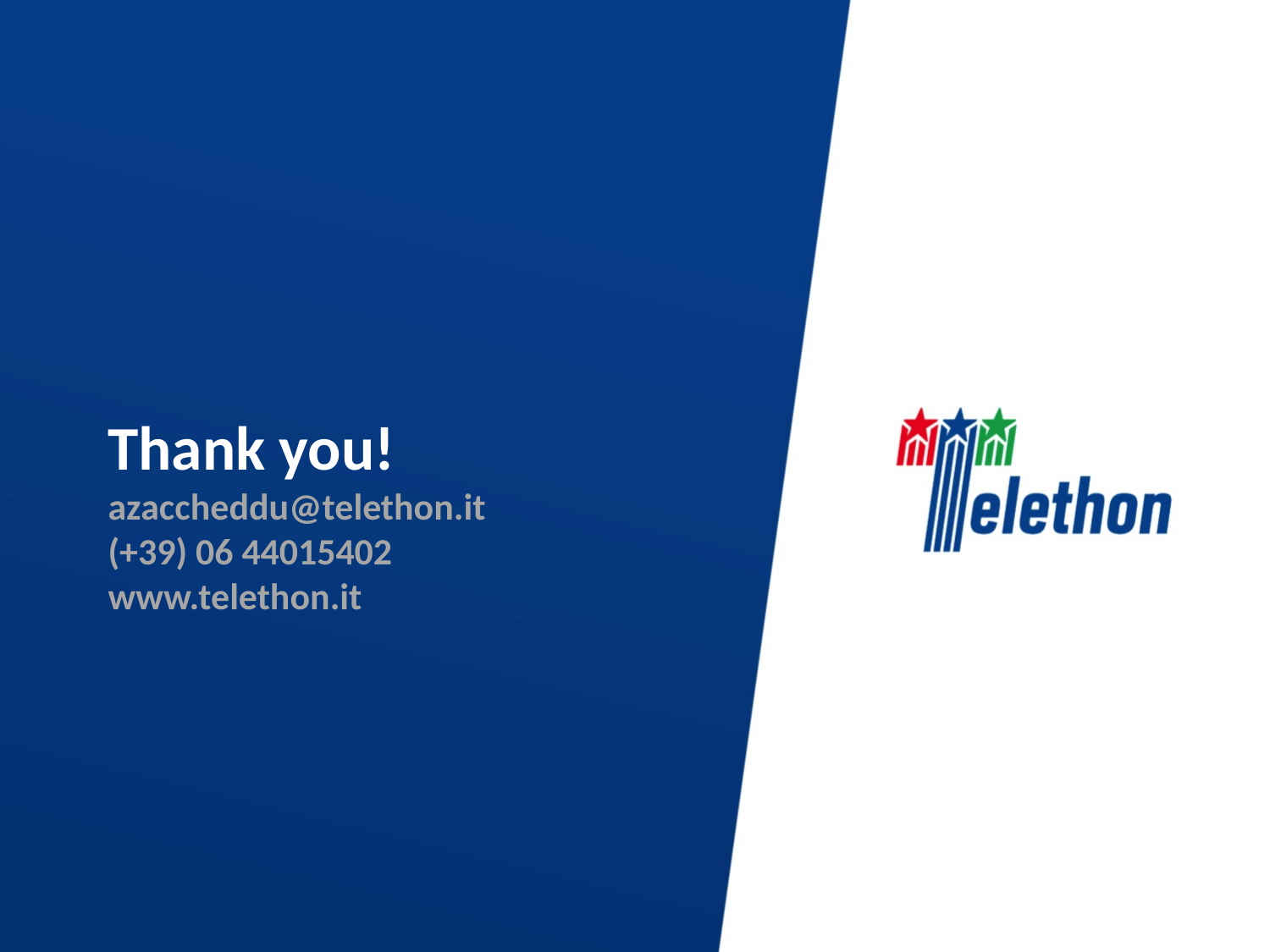

# Thank you! azaccheddu@telethon.it (+39) 06 44015402 www.telethon.it